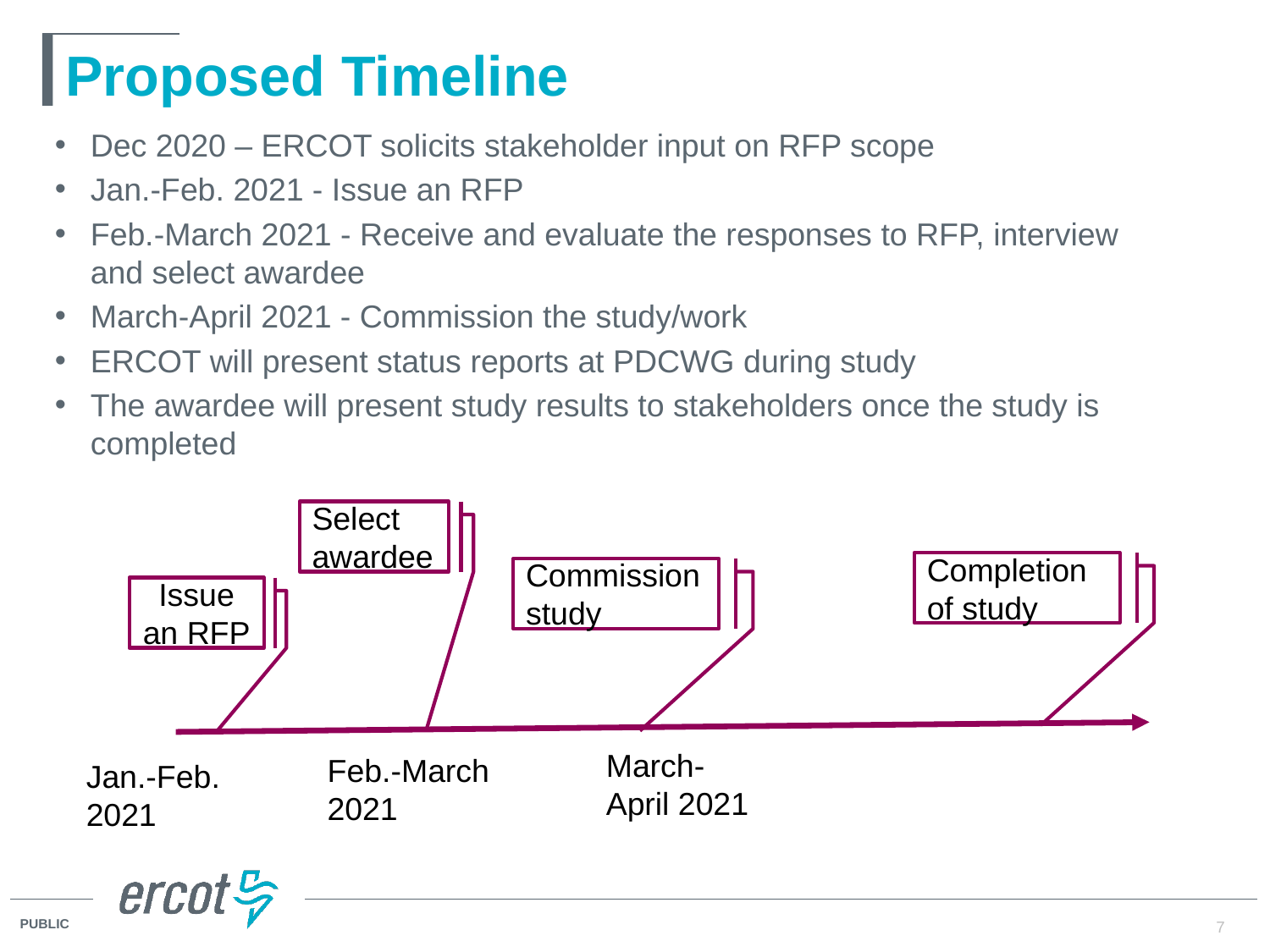

# Proposed Timeline
Dec 2020 – ERCOT solicits stakeholder input on RFP scope
Jan.-Feb. 2021 - Issue an RFP
Feb.-March 2021 - Receive and evaluate the responses to RFP, interview and select awardee
March-April 2021 - Commission the study/work
ERCOT will present status reports at PDCWG during study
The awardee will present study results to stakeholders once the study is completed

Select awardee
Completion of study
Commission study
Issue an RFP
March-April 2021
Feb.-March 2021
Jan.-Feb. 2021
7